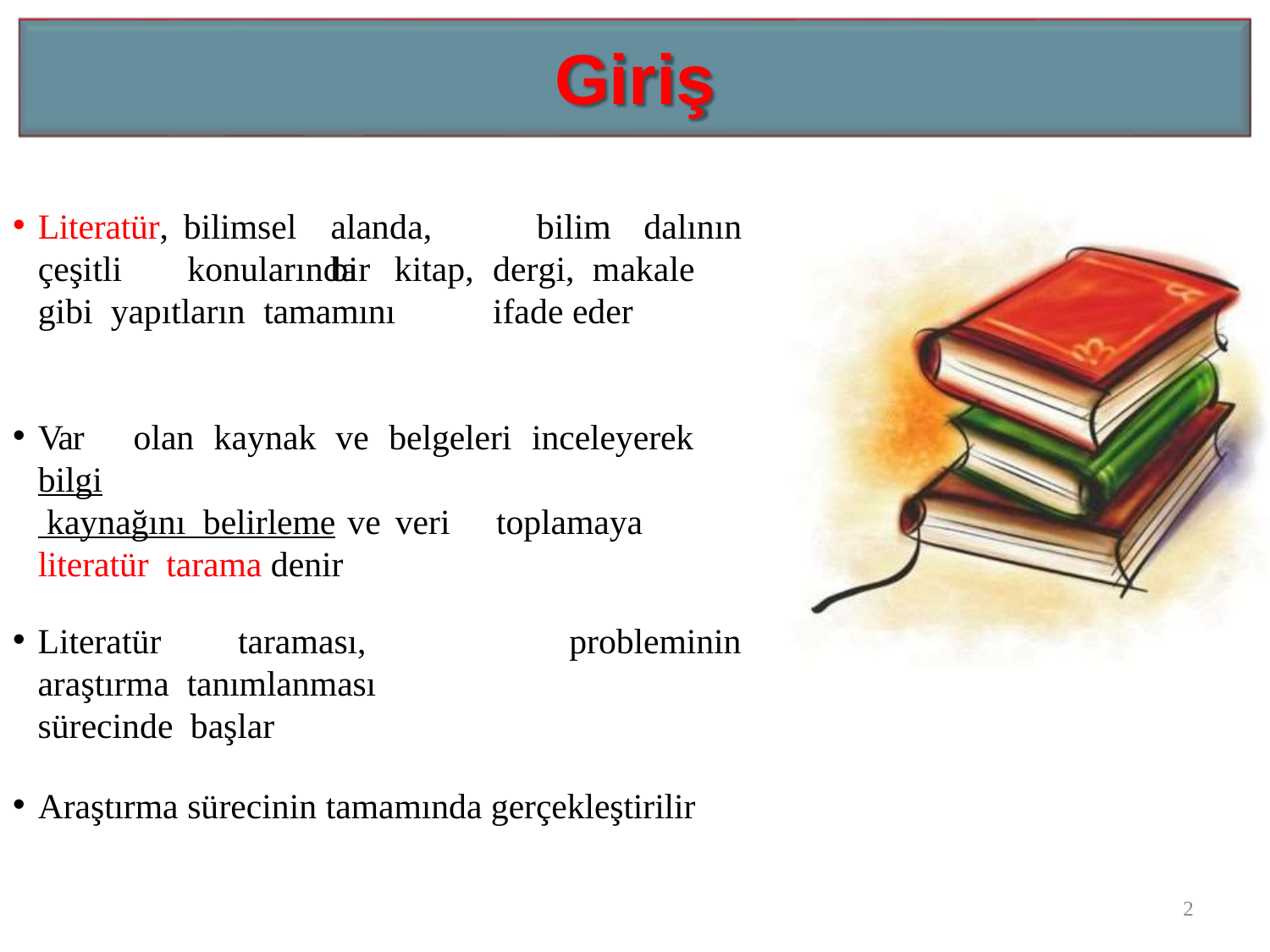

# Giriş

Literatür, bilimsel
alanda,	bir
bilim
dalının
çeşitli	konularında		kitap,	dergi,	makale	gibi  yapıtların  tamamını	ifade eder

Var	olan	kaynak	ve	belgeleri	inceleyerek bilgi
 kaynağını  belirleme ve veri	toplamaya literatür  tarama denir
Literatür	taraması,	araştırma  tanımlanması sürecinde başlar
probleminin
Araştırma sürecinin tamamında gerçekleştirilir
2